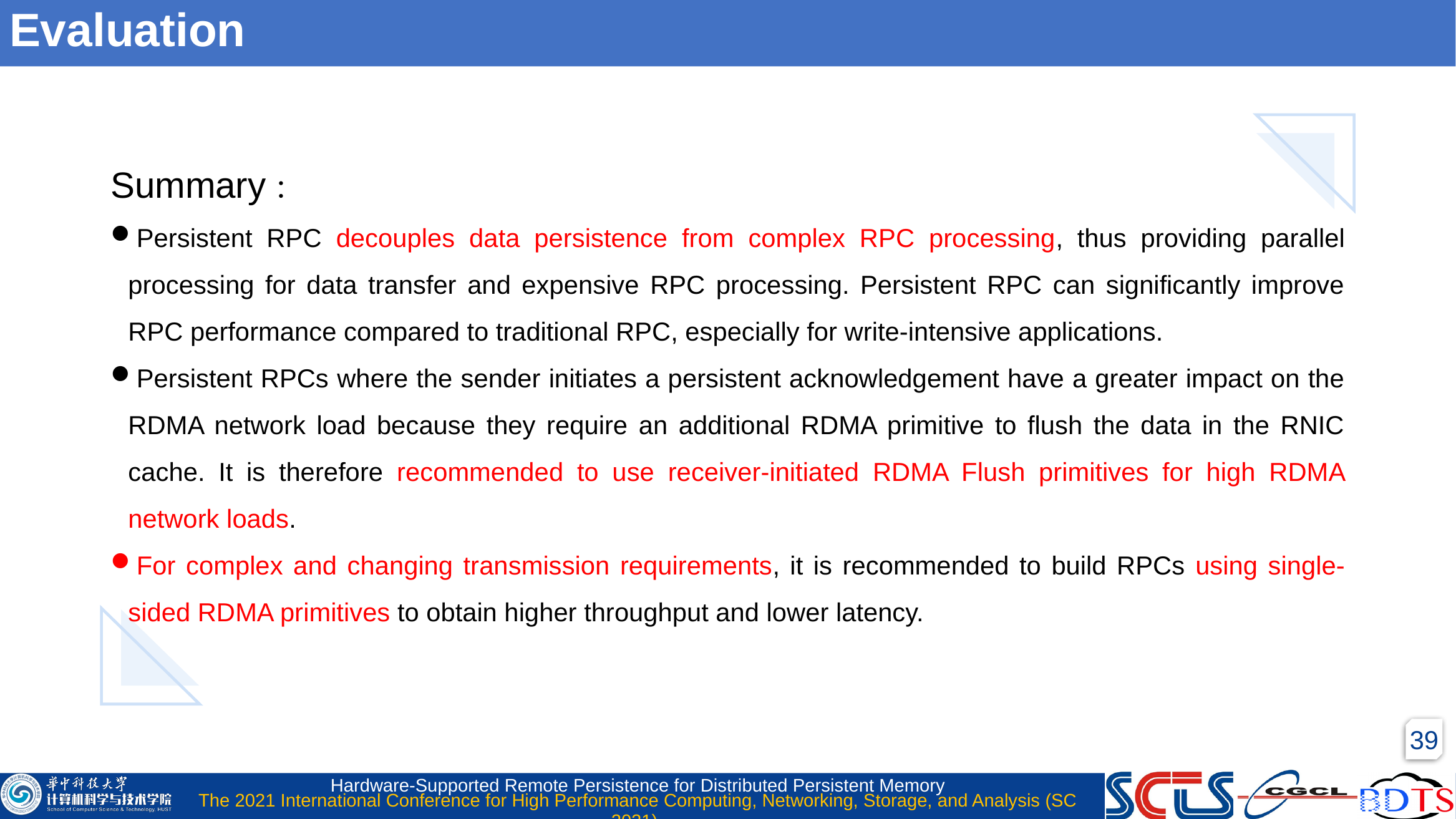

# Evaluation

Summary：
Persistent RPC decouples data persistence from complex RPC processing, thus providing parallel processing for data transfer and expensive RPC processing. Persistent RPC can significantly improve RPC performance compared to traditional RPC, especially for write-intensive applications.
Persistent RPCs where the sender initiates a persistent acknowledgement have a greater impact on the RDMA network load because they require an additional RDMA primitive to flush the data in the RNIC cache. It is therefore recommended to use receiver-initiated RDMA Flush primitives for high RDMA network loads.
For complex and changing transmission requirements, it is recommended to build RPCs using single-sided RDMA primitives to obtain higher throughput and lower latency.